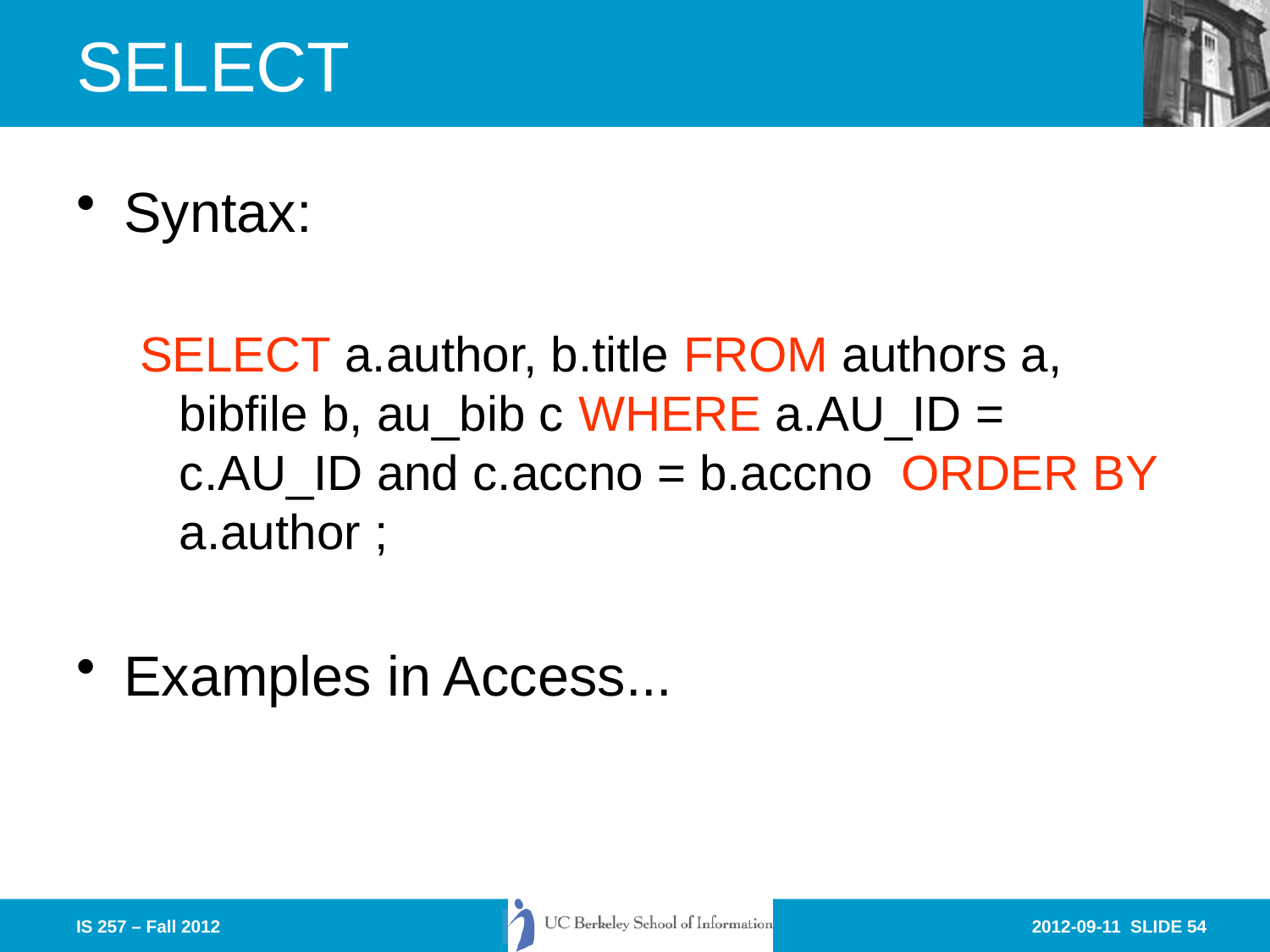

# SELECT
Syntax:

SELECT a.author, b.title FROM authors a, bibfile b, au_bib c WHERE a.AU_ID = c.AU_ID and c.accno = b.accno  ORDER BY a.author ;

Examples in Access...
IS 257 – Fall 2012